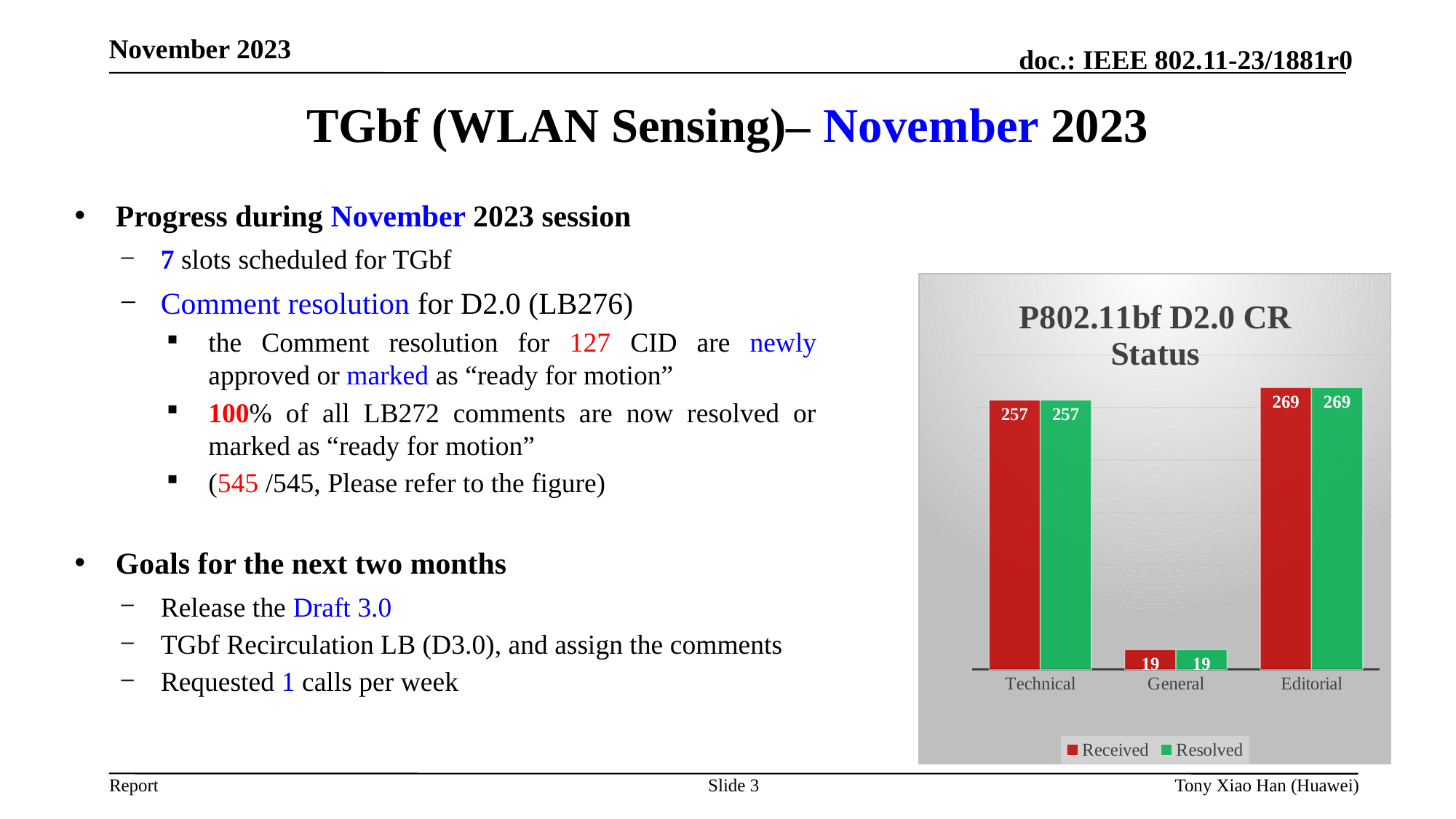

# TGbf (WLAN Sensing)– November 2023
Progress during November 2023 session
7 slots scheduled for TGbf
Comment resolution for D2.0 (LB276)
the Comment resolution for 127 CID are newly approved or marked as “ready for motion”
100% of all LB272 comments are now resolved or marked as “ready for motion”
(545 /545, Please refer to the figure)

Goals for the next two months
Release the Draft 3.0
TGbf Recirculation LB (D3.0), and assign the comments
Requested 1 calls per week

### Chart: P802.11bf D2.0 CR Status

| Category | Received | Resolved |
|---|---|---|
| Technical | 257.0 | 257.0 |
| General | 19.0 | 19.0 |
| Editorial | 269.0 | 269.0 |
Slide 3
Tony Xiao Han (Huawei)